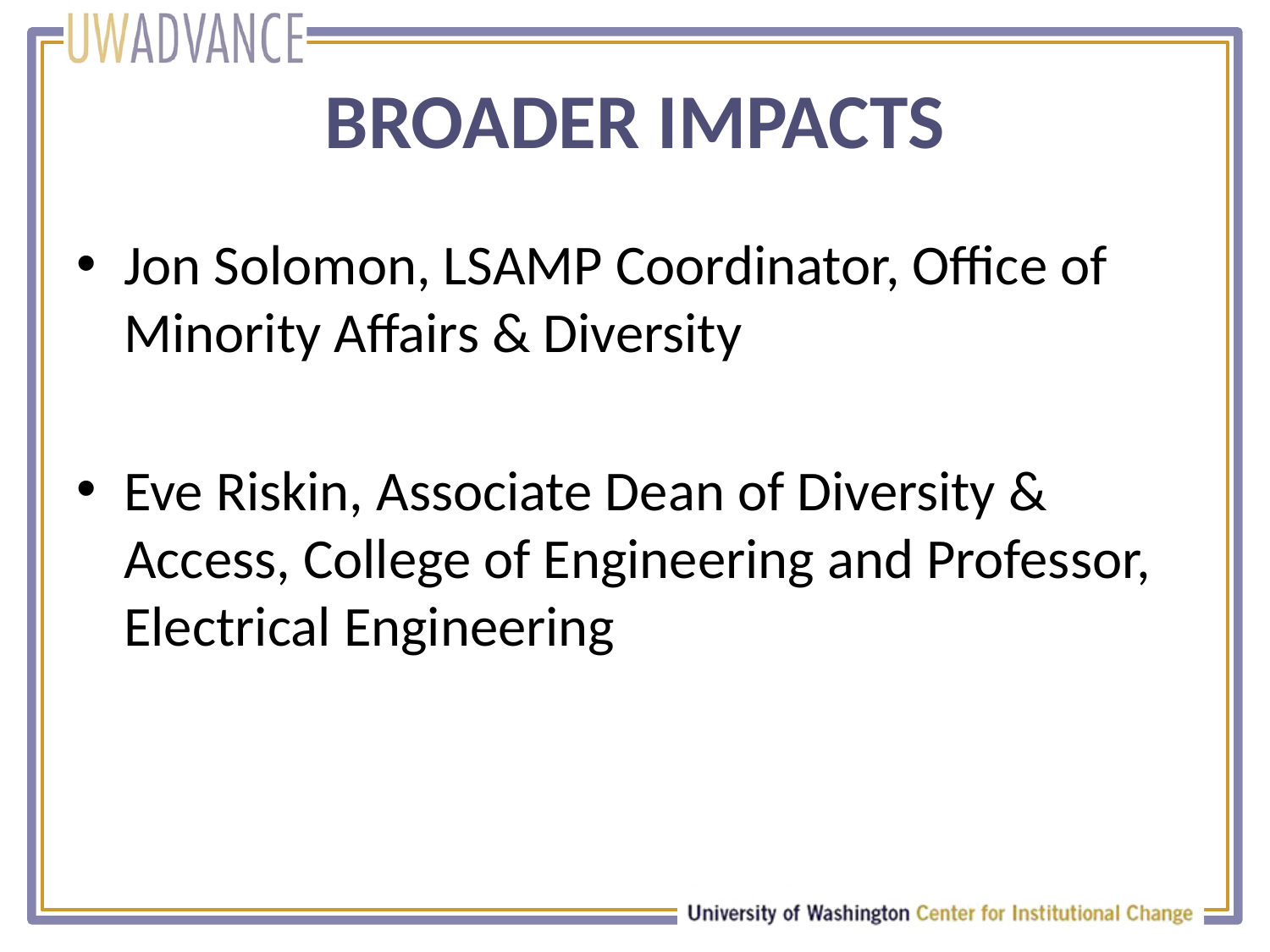

# BROADER IMPACTS
Jon Solomon, LSAMP Coordinator, Office of Minority Affairs & Diversity

Eve Riskin, Associate Dean of Diversity & Access, College of Engineering and Professor, Electrical Engineering